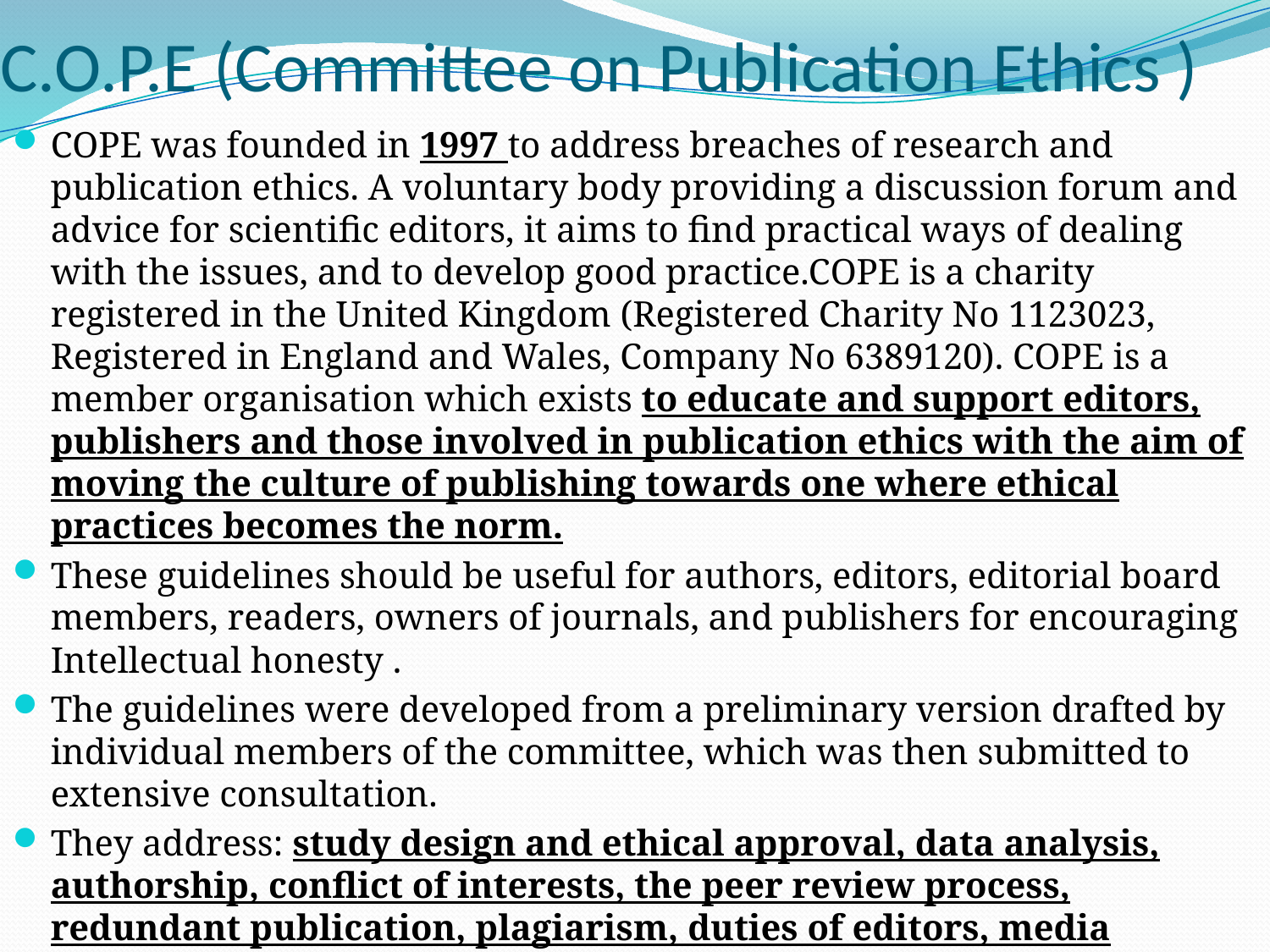

# C.O.P.E (Committee on Publication Ethics )
COPE was founded in 1997 to address breaches of research and publication ethics. A voluntary body providing a discussion forum and advice for scientific editors, it aims to find practical ways of dealing with the issues, and to develop good practice.COPE is a charity registered in the United Kingdom (Registered Charity No 1123023, Registered in England and Wales, Company No 6389120). COPE is a member organisation which exists to educate and support editors, publishers and those involved in publication ethics with the aim of moving the culture of publishing towards one where ethical practices becomes the norm.
These guidelines should be useful for authors, editors, editorial board members, readers, owners of journals, and publishers for encouraging Intellectual honesty .
The guidelines were developed from a preliminary version drafted by individual members of the committee, which was then submitted to extensive consultation.
They address: study design and ethical approval, data analysis, authorship, conflict of interests, the peer review process, redundant publication, plagiarism, duties of editors, media relations, advertising, and how to deal with misconduct.